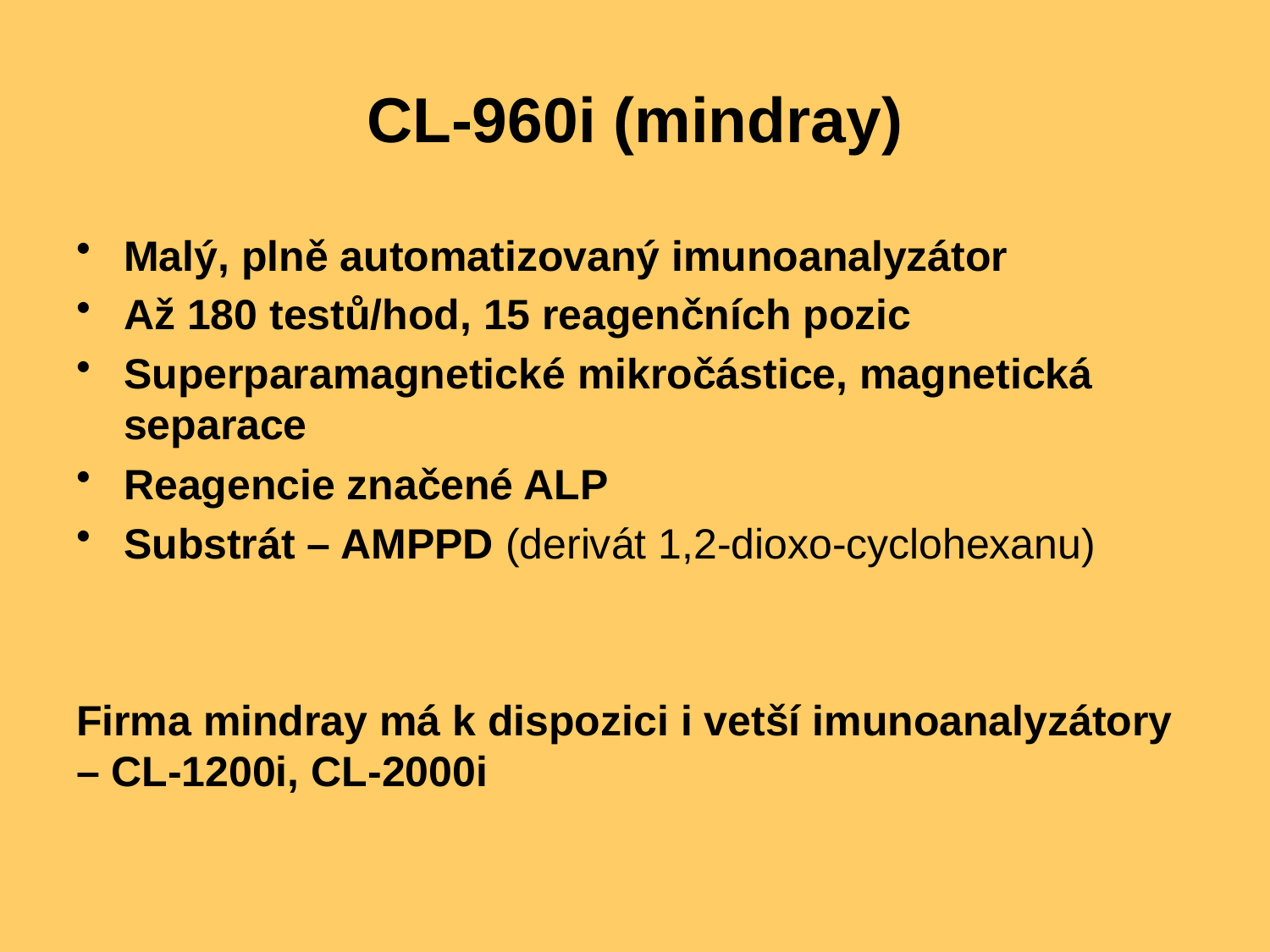

# CL-960i (mindray)
Malý, plně automatizovaný imunoanalyzátor
Až 180 testů/hod, 15 reagenčních pozic
Superparamagnetické mikročástice, magnetická separace
Reagencie značené ALP
Substrát – AMPPD (derivát 1,2-dioxo-cyclohexanu)

Firma mindray má k dispozici i vetší imunoanalyzátory – CL-1200i, CL-2000i